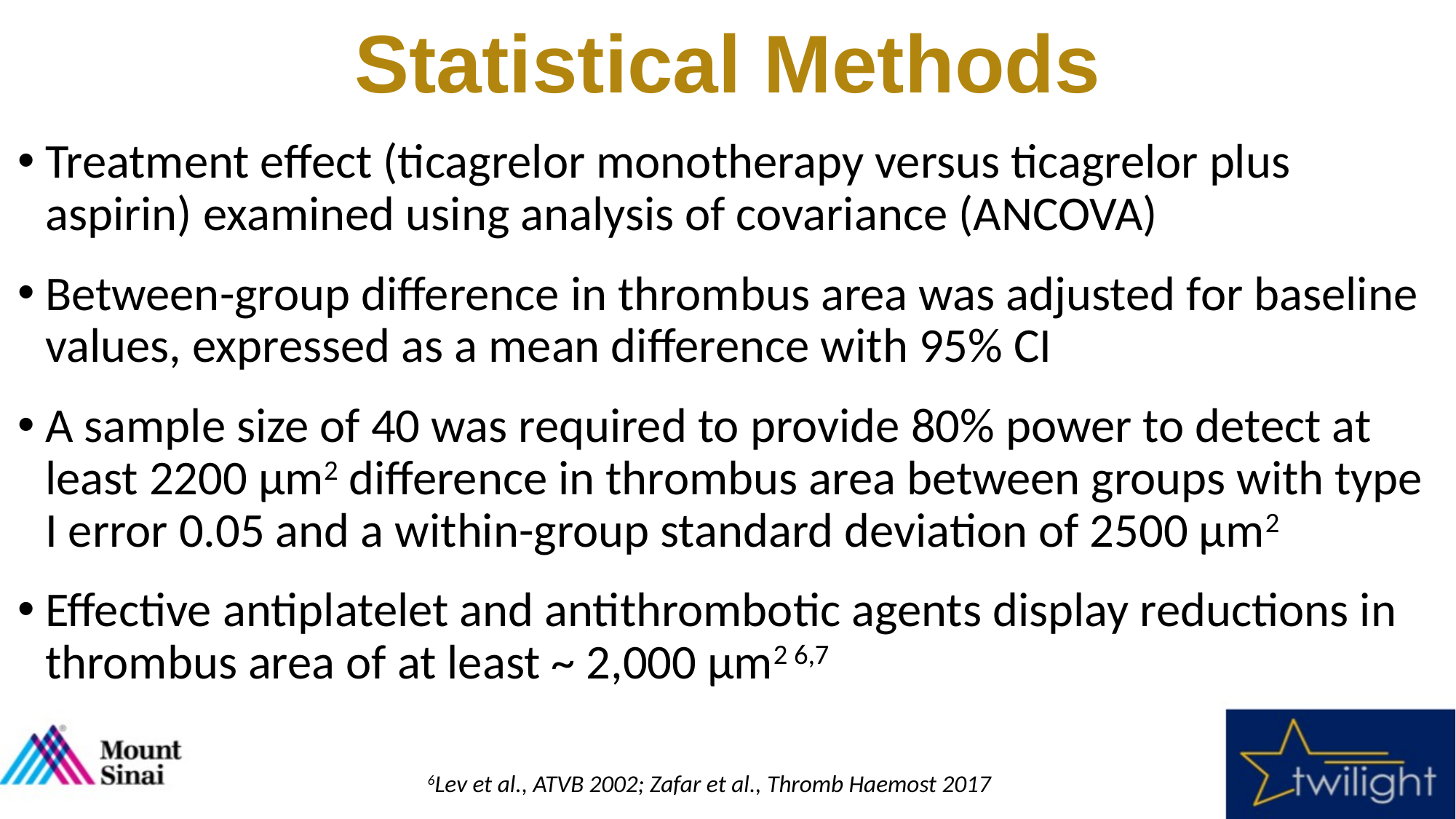

Statistical Methods
Treatment effect (ticagrelor monotherapy versus ticagrelor plus aspirin) examined using analysis of covariance (ANCOVA)
Between-group difference in thrombus area was adjusted for baseline values, expressed as a mean difference with 95% CI
A sample size of 40 was required to provide 80% power to detect at least 2200 µm2 difference in thrombus area between groups with type I error 0.05 and a within-group standard deviation of 2500 µm2
Effective antiplatelet and antithrombotic agents display reductions in thrombus area of at least ~ 2,000 µm2 6,7

6Lev et al., ATVB 2002; Zafar et al., Thromb Haemost 2017